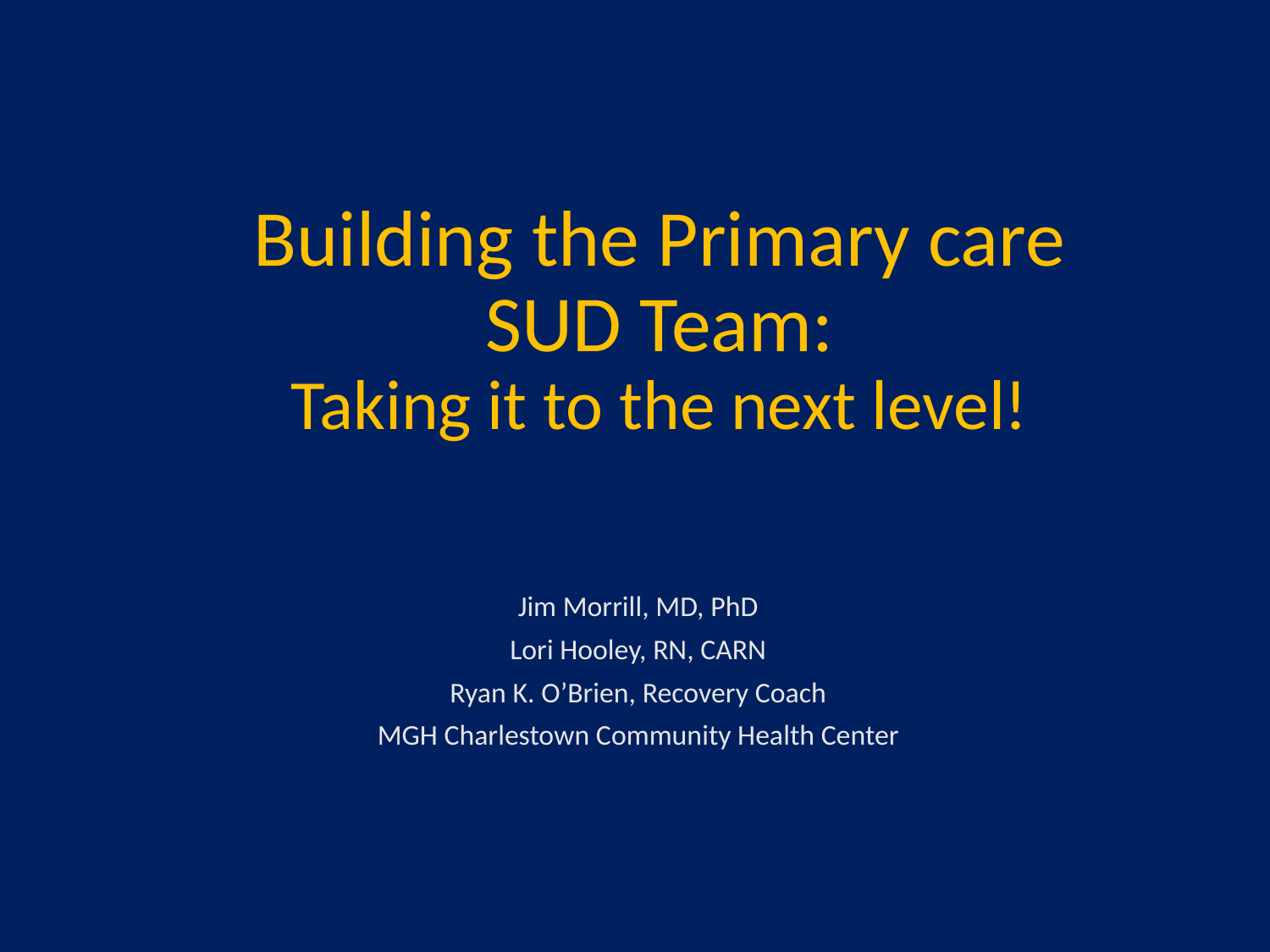

# Building the Primary care SUD Team: Taking it to the next level!
Jim Morrill, MD, PhD
Lori Hooley, RN, CARN
Ryan K. O’Brien, Recovery Coach
MGH Charlestown Community Health Center